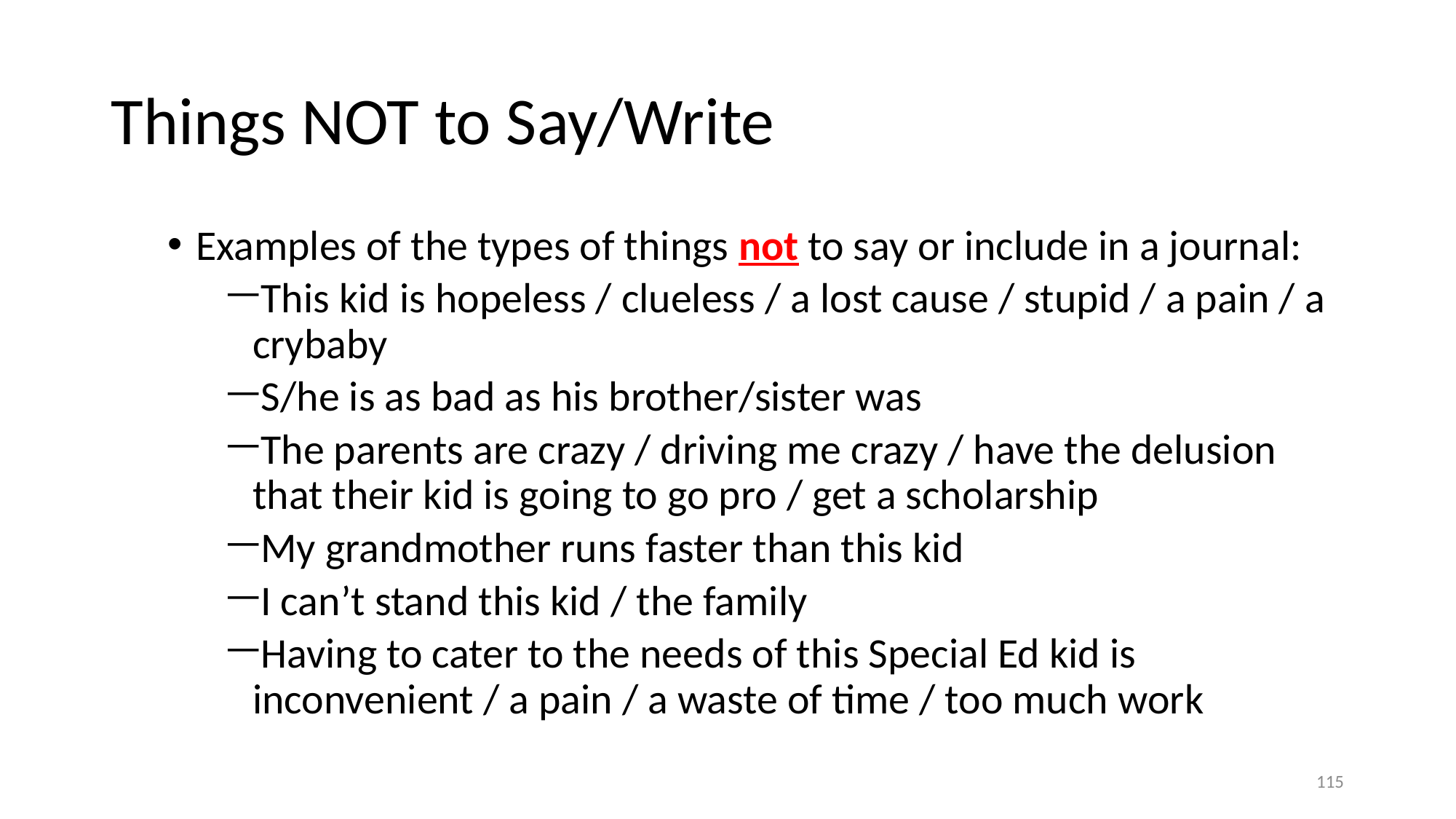

# Things NOT to Say/Write
Examples of the types of things not to say or include in a journal:
This kid is hopeless / clueless / a lost cause / stupid / a pain / a crybaby
S/he is as bad as his brother/sister was
The parents are crazy / driving me crazy / have the delusion that their kid is going to go pro / get a scholarship
My grandmother runs faster than this kid
I can’t stand this kid / the family
Having to cater to the needs of this Special Ed kid is inconvenient / a pain / a waste of time / too much work

115